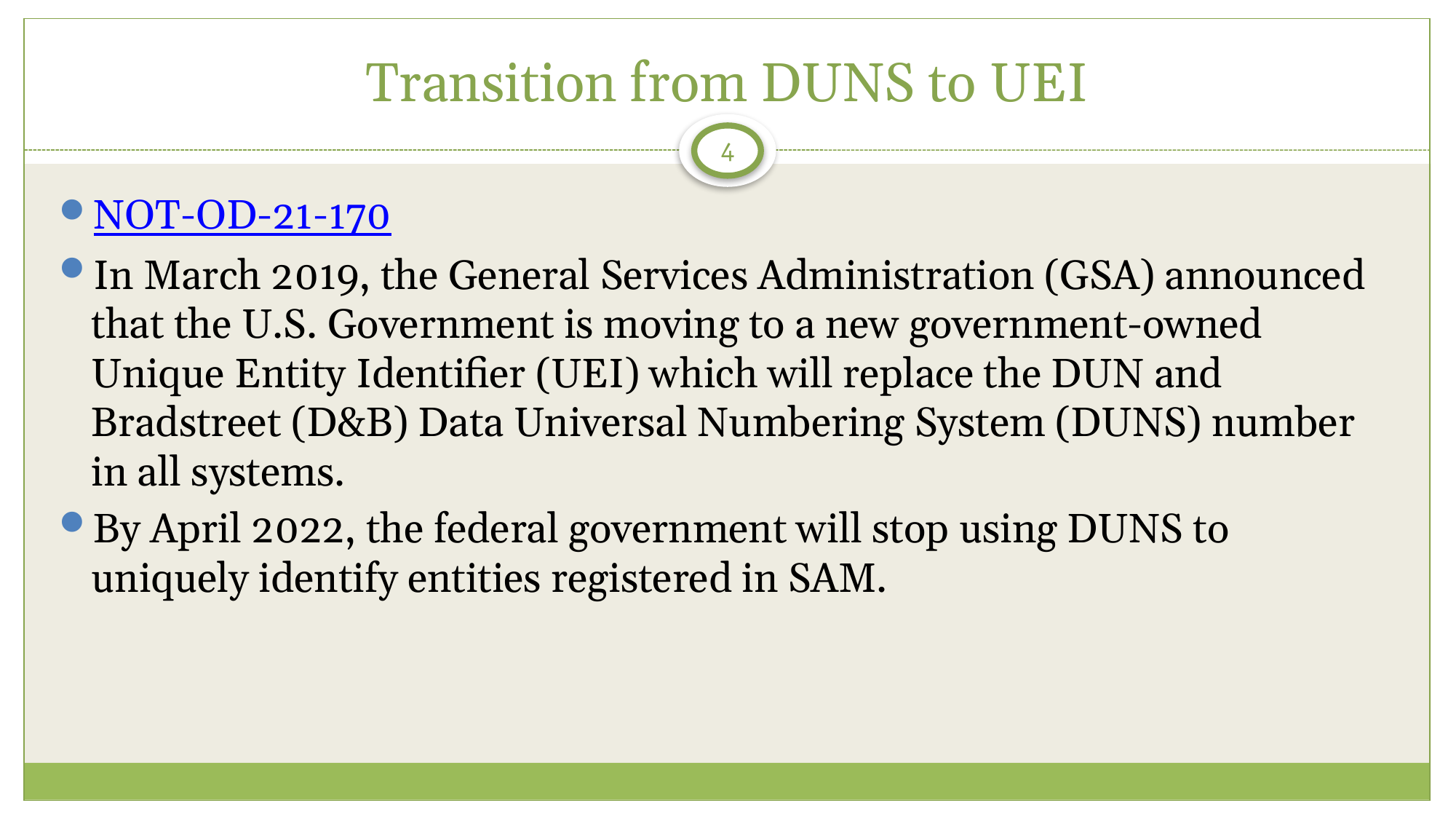

# Transition from DUNS to UEI
4
NOT-OD-21-170
In March 2019, the General Services Administration (GSA) announced that the U.S. Government is moving to a new government-owned Unique Entity Identifier (UEI) which will replace the DUN and Bradstreet (D&B) Data Universal Numbering System (DUNS) number in all systems.
By April 2022, the federal government will stop using DUNS to uniquely identify entities registered in SAM.